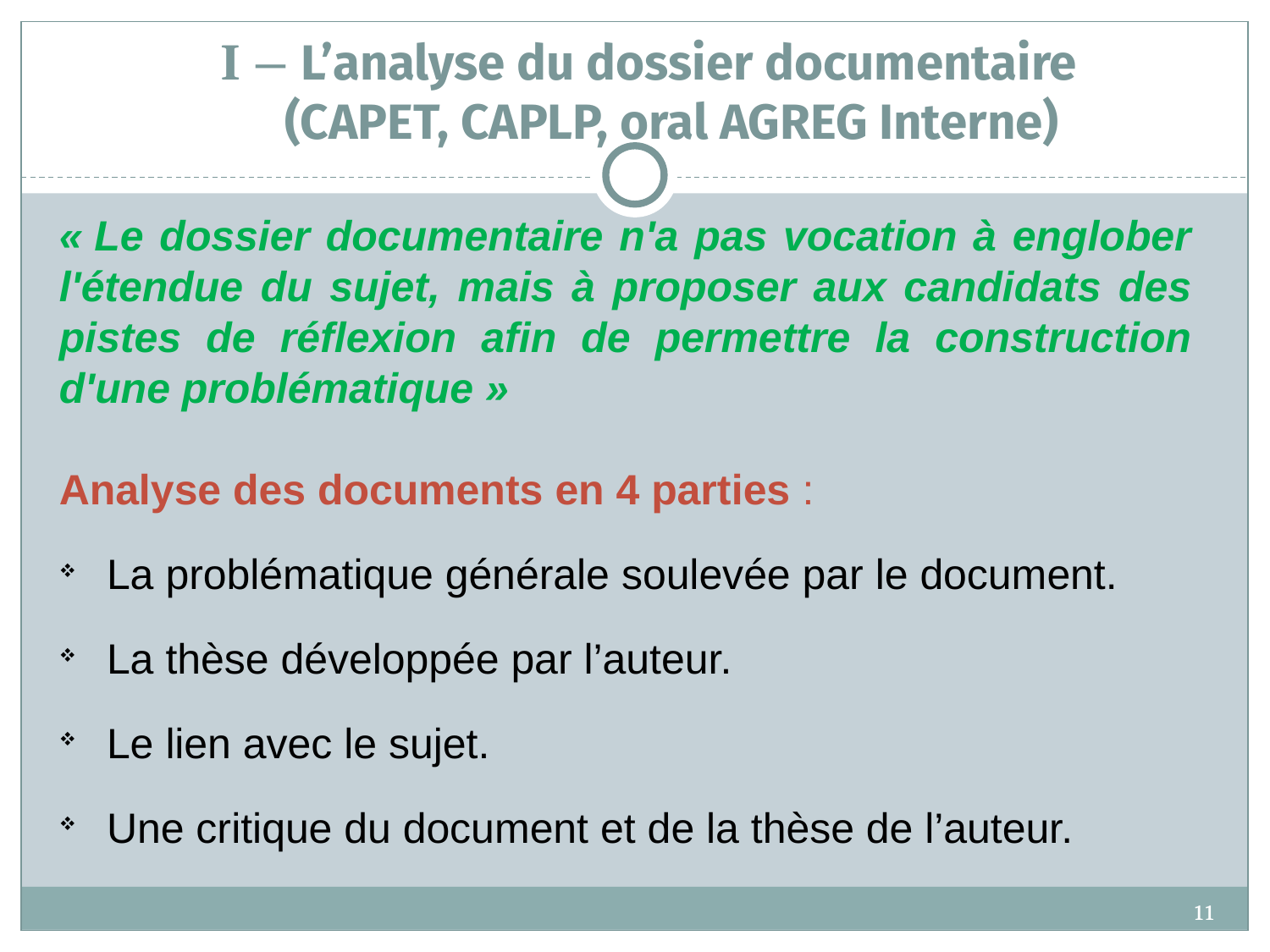

# I – L’analyse du dossier documentaire (CAPET, CAPLP, oral AGREG Interne)
« Le dossier documentaire n'a pas vocation à englober l'étendue du sujet, mais à proposer aux candidats des pistes de réflexion afin de permettre la construction d'une problématique »

Analyse des documents en 4 parties :

La problématique générale soulevée par le document.

La thèse développée par l’auteur.

Le lien avec le sujet.

Une critique du document et de la thèse de l’auteur.

11